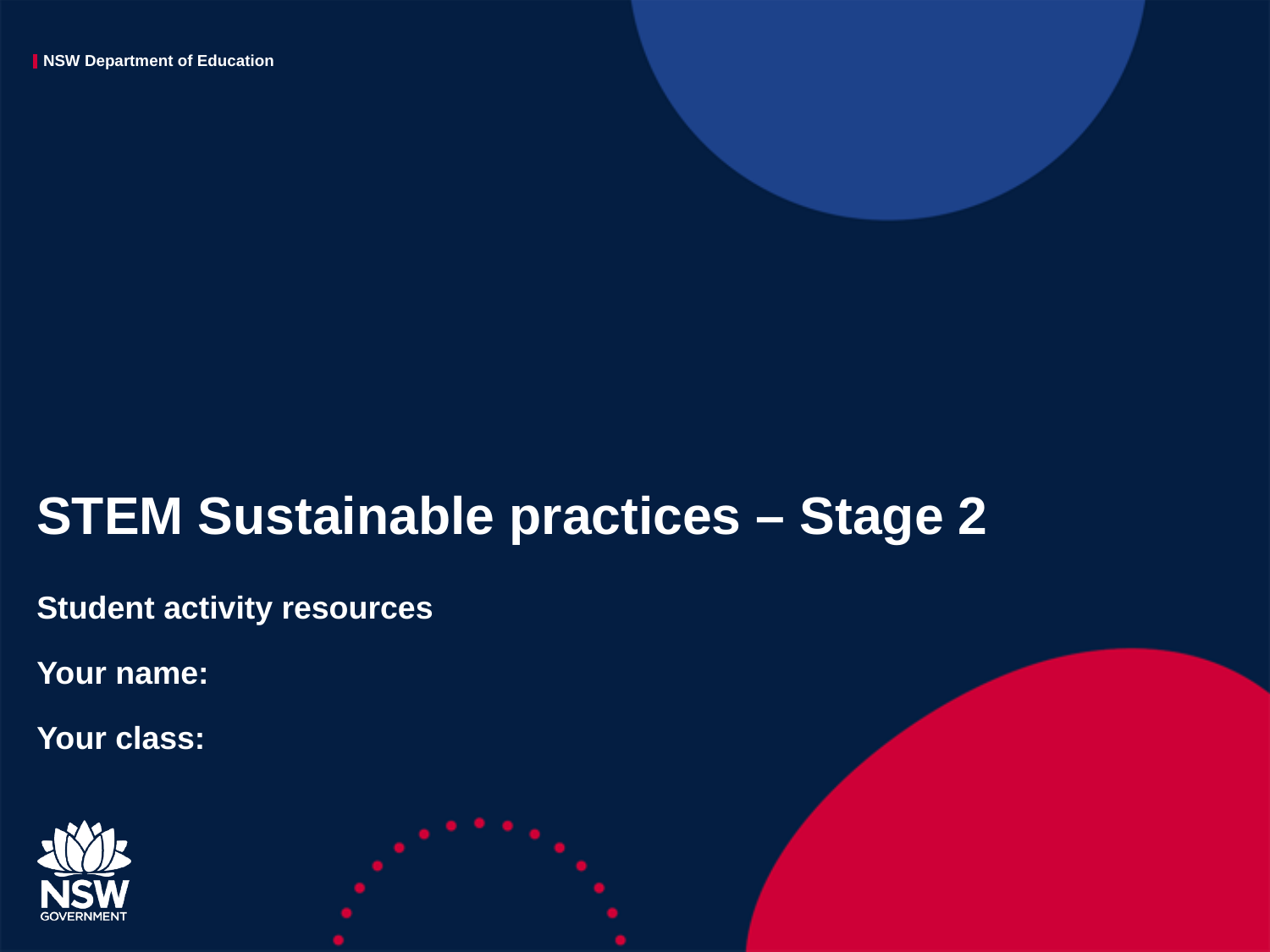

# STEM Sustainable practices – Stage 2
Student activity resources
Your name:
Your class: